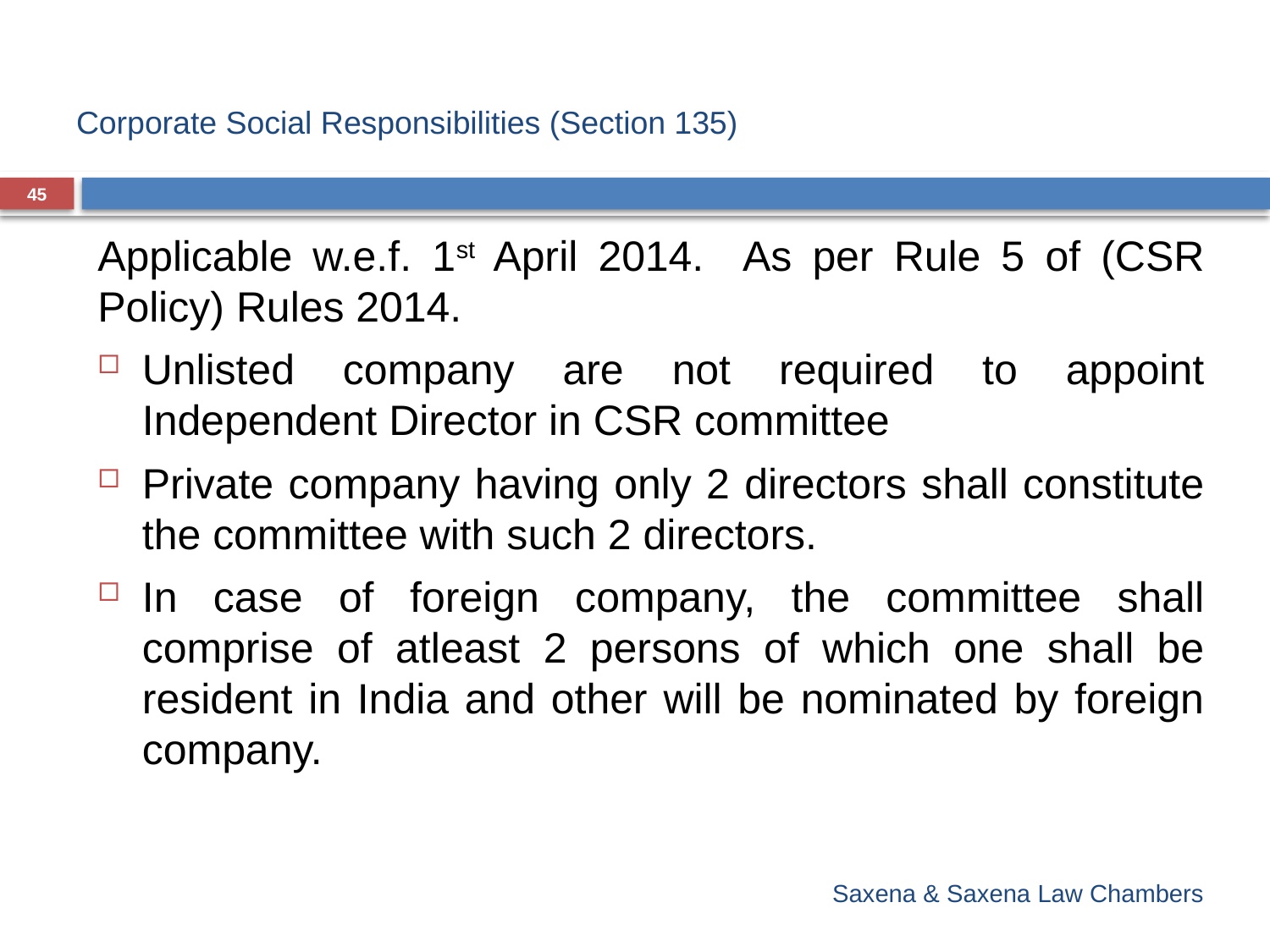

# Corporate Social Responsibilities (Section 135)
45
Applicable w.e.f. 1st April 2014.  As per Rule 5 of (CSR Policy) Rules 2014.
Unlisted company are not required to appoint Independent Director in CSR committee
Private company having only 2 directors shall constitute the committee with such 2 directors.
In case of foreign company, the committee shall comprise of atleast 2 persons of which one shall be resident in India and other will be nominated by foreign company.
Saxena & Saxena Law Chambers